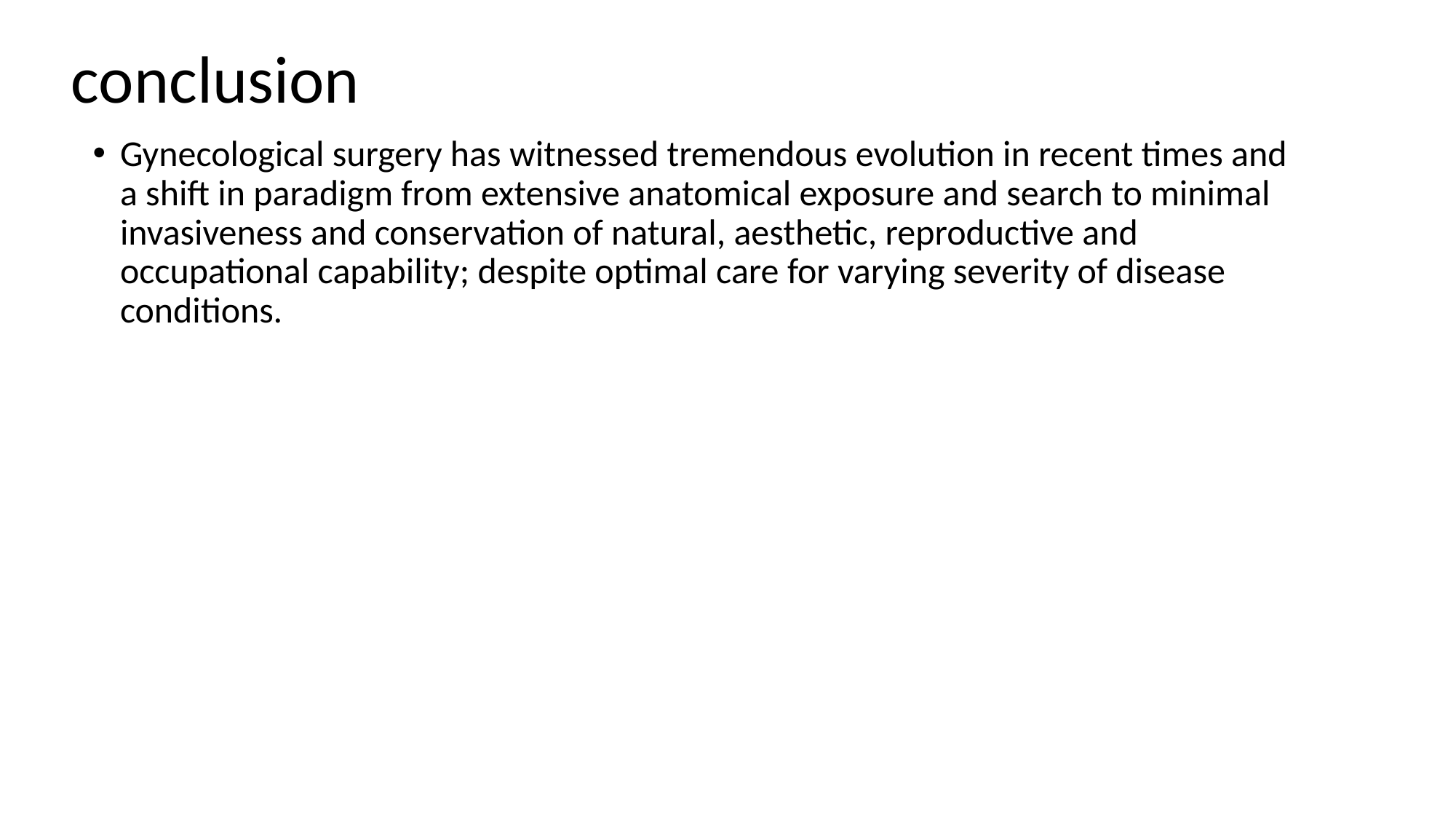

# conclusion
Gynecological surgery has witnessed tremendous evolution in recent times and a shift in paradigm from extensive anatomical exposure and search to minimal invasiveness and conservation of natural, aesthetic, reproductive and occupational capability; despite optimal care for varying severity of disease conditions.